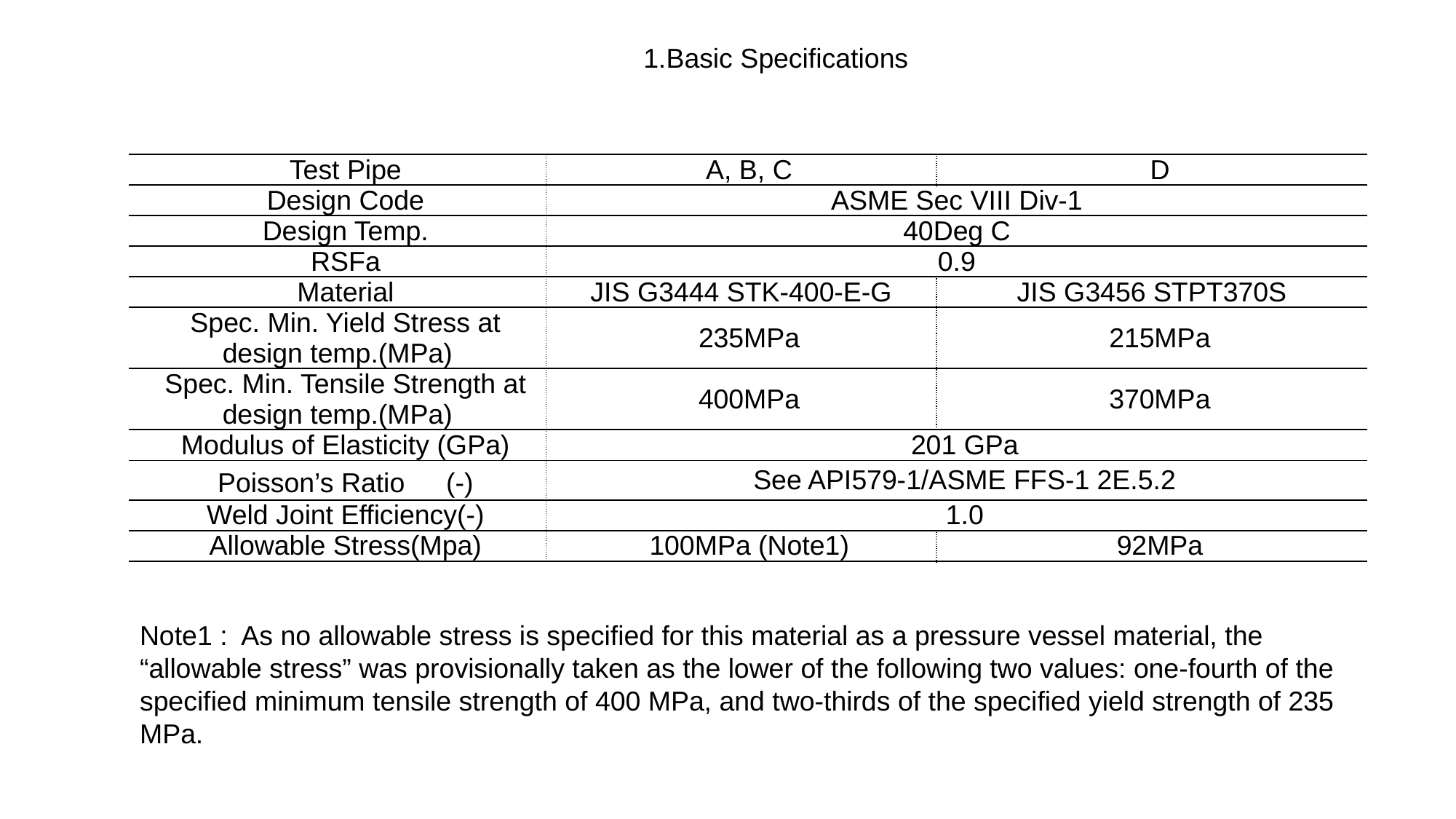

1.Basic Specifications
| Test Pipe | A, B, C | D |
| --- | --- | --- |
| Design Code | ASME Sec VIII Div-1 |  |
| Design Temp. | 40Deg C |  |
| RSFa | 0.9 |  |
| Material | JIS G3444 STK-400-E-G | JIS G3456 STPT370S |
| Spec. Min. Yield Stress at design temp.(MPa) | 235MPa | 215MPa |
| Spec. Min. Tensile Strength at design temp.(MPa) | 400MPa | 370MPa |
| Modulus of Elasticity (GPa) | 201 GPa |  |
| Poisson’s Ratio　(-) | See API579-1/ASME FFS-1 2E.5.2 |  |
| Weld Joint Efficiency(-) | 1.0 |  |
| Allowable Stress(Mpa) | 100MPa (Note1) | 92MPa |
Note1 :  As no allowable stress is specified for this material as a pressure vessel material, the “allowable stress” was provisionally taken as the lower of the following two values: one-fourth of the specified minimum tensile strength of 400 MPa, and two-thirds of the specified yield strength of 235 MPa.